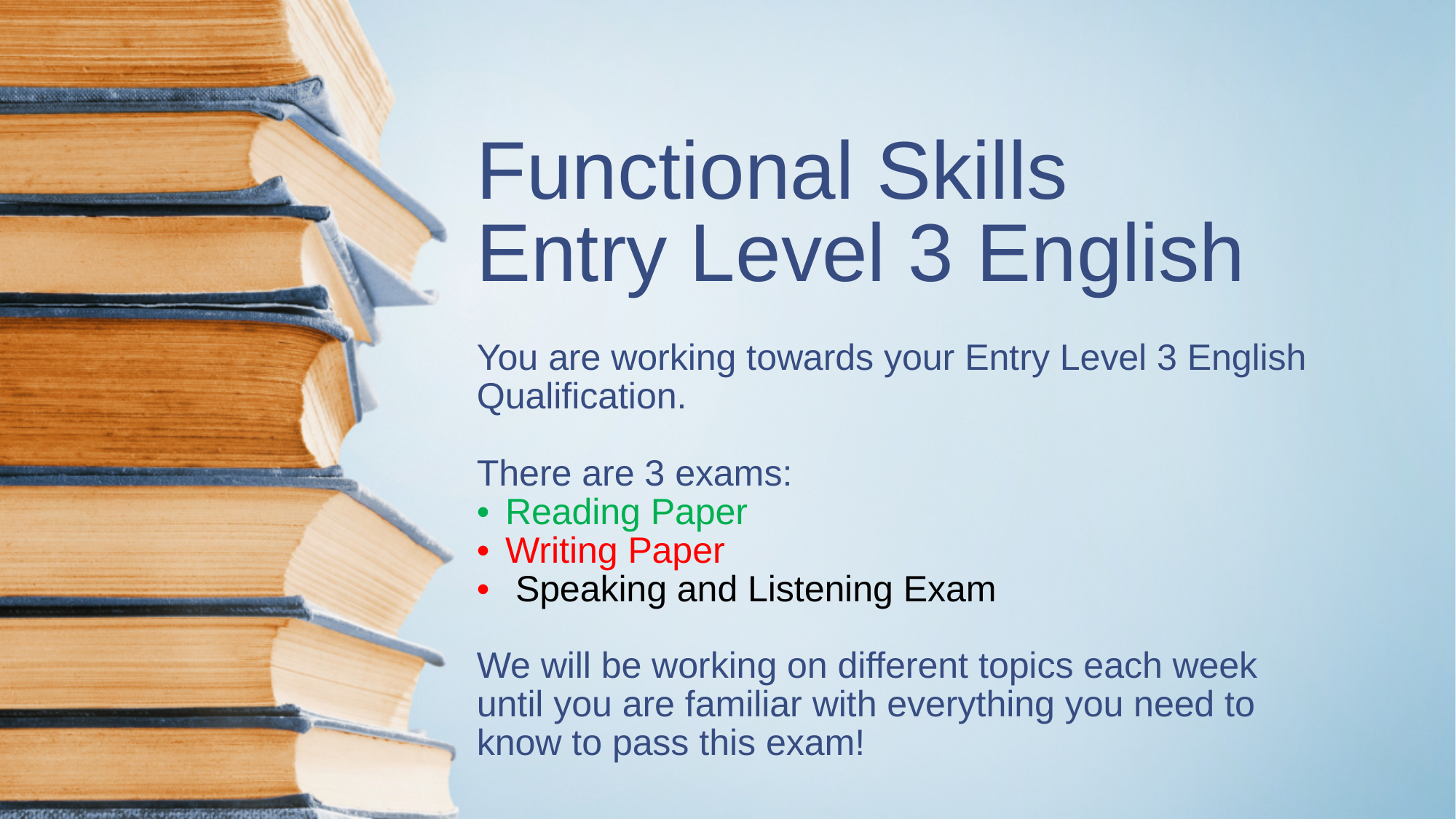

# Functional Skills Entry Level 3 English
You are working towards your Entry Level 3 English Qualification.

There are 3 exams:
Reading Paper
Writing Paper
 Speaking and Listening Exam

We will be working on different topics each week until you are familiar with everything you need to know to pass this exam!